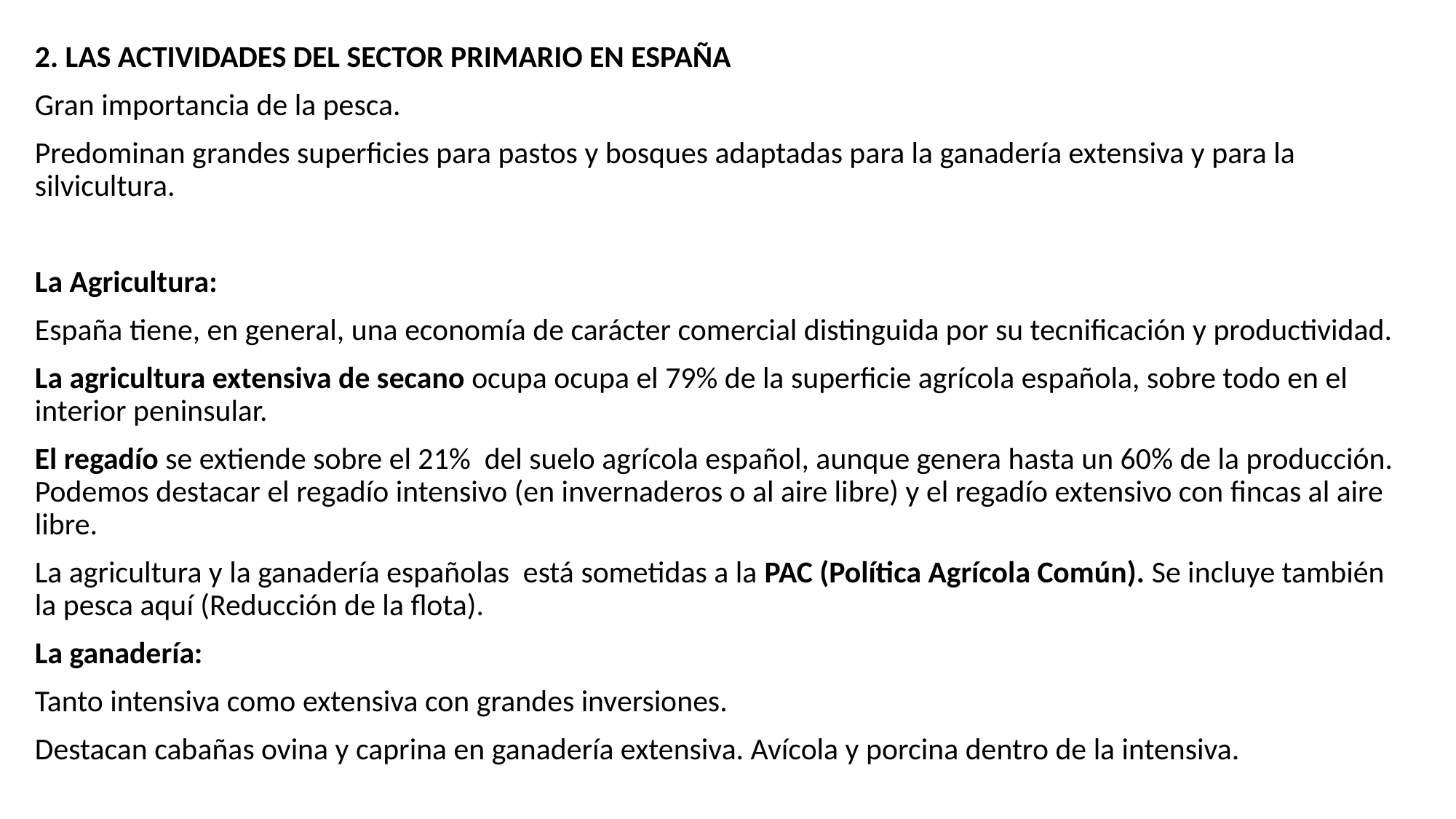

2. LAS ACTIVIDADES DEL SECTOR PRIMARIO EN ESPAÑA
Gran importancia de la pesca.
Predominan grandes superficies para pastos y bosques adaptadas para la ganadería extensiva y para la silvicultura.

La Agricultura:
España tiene, en general, una economía de carácter comercial distinguida por su tecnificación y productividad.
La agricultura extensiva de secano ocupa ocupa el 79% de la superficie agrícola española, sobre todo en el interior peninsular.
El regadío se extiende sobre el 21%  del suelo agrícola español, aunque genera hasta un 60% de la producción.  Podemos destacar el regadío intensivo (en invernaderos o al aire libre) y el regadío extensivo con fincas al aire libre.
La agricultura y la ganadería españolas  está sometidas a la PAC (Política Agrícola Común). Se incluye también la pesca aquí (Reducción de la flota).
La ganadería:
Tanto intensiva como extensiva con grandes inversiones.
Destacan cabañas ovina y caprina en ganadería extensiva. Avícola y porcina dentro de la intensiva.